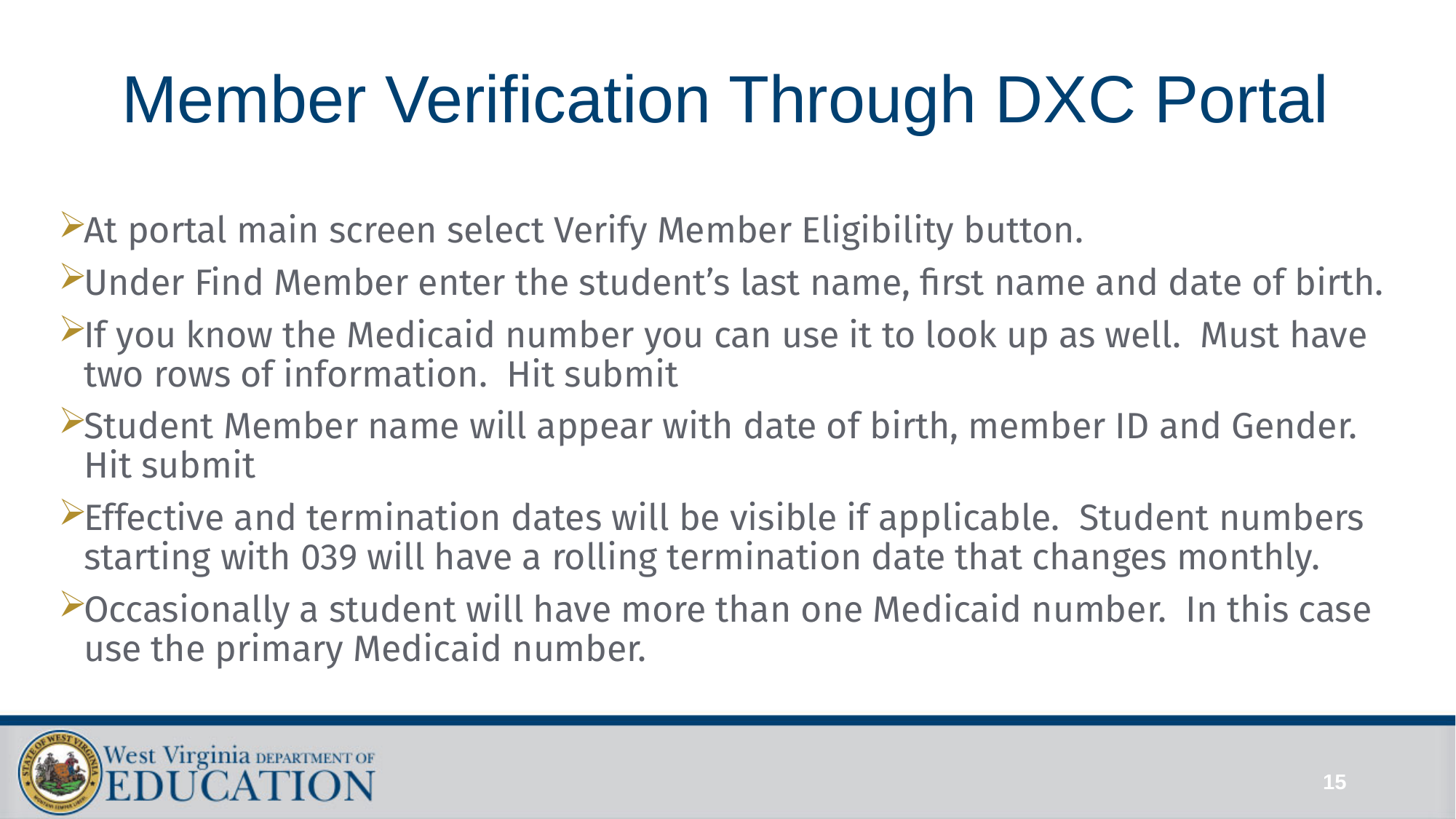

# Member Verification Through DXC Portal
At portal main screen select Verify Member Eligibility button.
Under Find Member enter the student’s last name, first name and date of birth.
If you know the Medicaid number you can use it to look up as well.  Must have two rows of information.  Hit submit
Student Member name will appear with date of birth, member ID and Gender.  Hit submit
Effective and termination dates will be visible if applicable.  Student numbers starting with 039 will have a rolling termination date that changes monthly.
Occasionally a student will have more than one Medicaid number.  In this case use the primary Medicaid number.
15